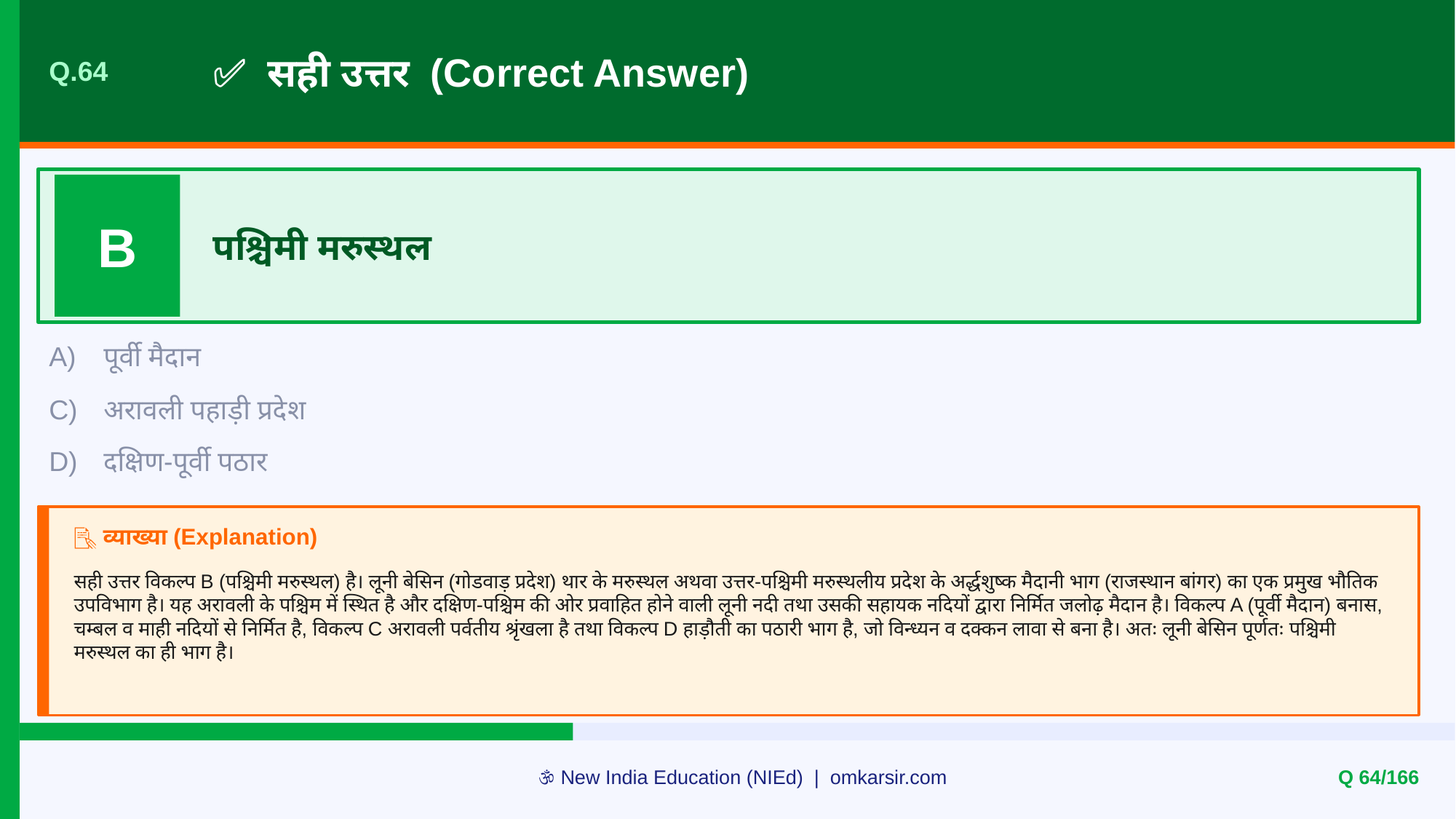

✅  सही उत्तर  (Correct Answer)
Q.64

B
पश्चिमी मरुस्थल
A)
पूर्वी मैदान
C)
अरावली पहाड़ी प्रदेश
D)
दक्षिण-पूर्वी पठार

📝 व्याख्या (Explanation)
सही उत्तर विकल्प B (पश्चिमी मरुस्थल) है। लूनी बेसिन (गोडवाड़ प्रदेश) थार के मरुस्थल अथवा उत्तर-पश्चिमी मरुस्थलीय प्रदेश के अर्द्धशुष्क मैदानी भाग (राजस्थान बांगर) का एक प्रमुख भौतिक उपविभाग है। यह अरावली के पश्चिम में स्थित है और दक्षिण-पश्चिम की ओर प्रवाहित होने वाली लूनी नदी तथा उसकी सहायक नदियों द्वारा निर्मित जलोढ़ मैदान है। विकल्प A (पूर्वी मैदान) बनास, चम्बल व माही नदियों से निर्मित है, विकल्प C अरावली पर्वतीय श्रृंखला है तथा विकल्प D हाड़ौती का पठारी भाग है, जो विन्ध्यन व दक्कन लावा से बना है। अतः लूनी बेसिन पूर्णतः पश्चिमी मरुस्थल का ही भाग है।

🕉️ New India Education (NIEd)  |  omkarsir.com
Q 64/166